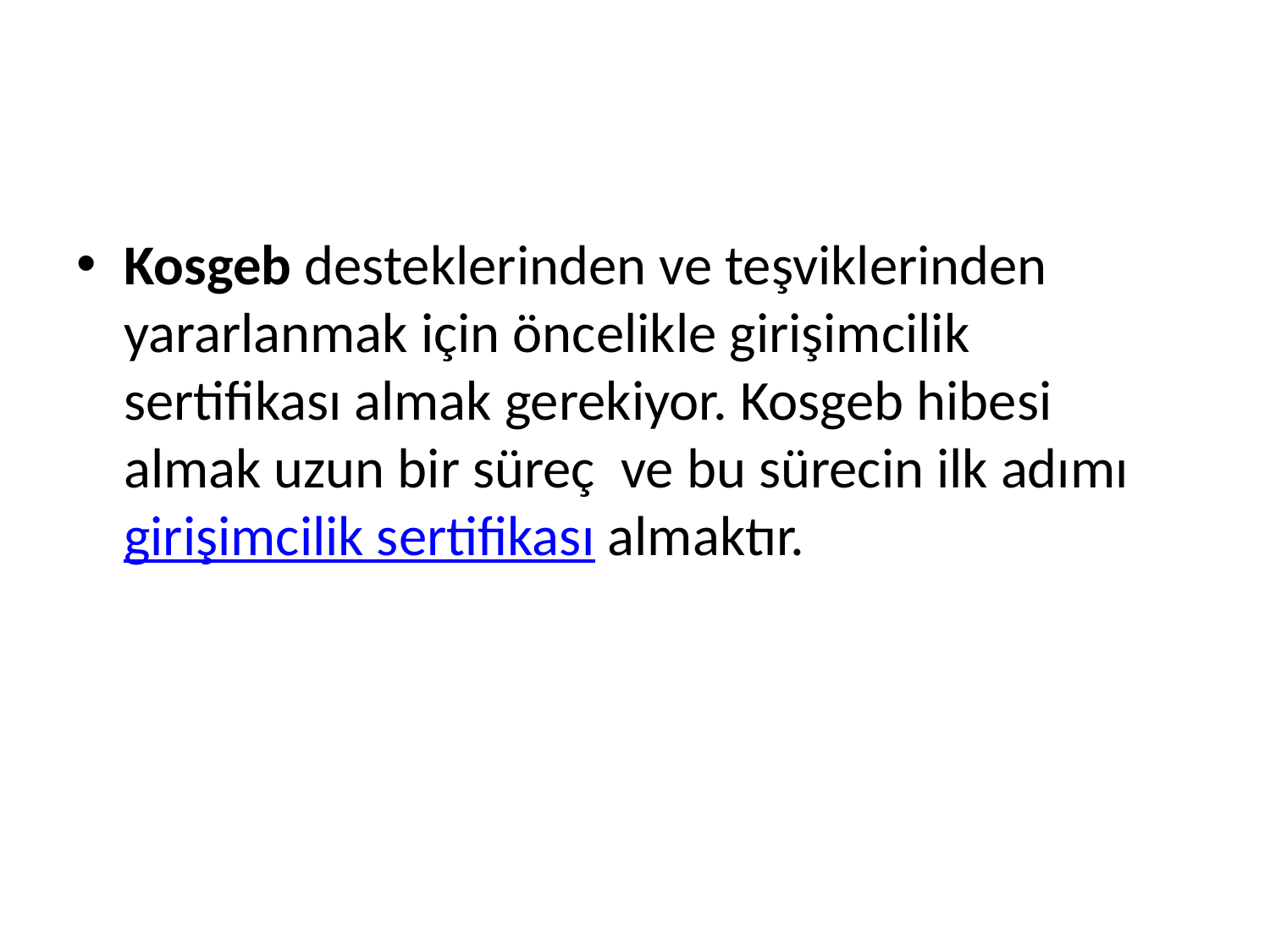

#
Kosgeb desteklerinden ve teşviklerinden yararlanmak için öncelikle girişimcilik sertifikası almak gerekiyor. Kosgeb hibesi almak uzun bir süreç  ve bu sürecin ilk adımı girişimcilik sertifikası almaktır.